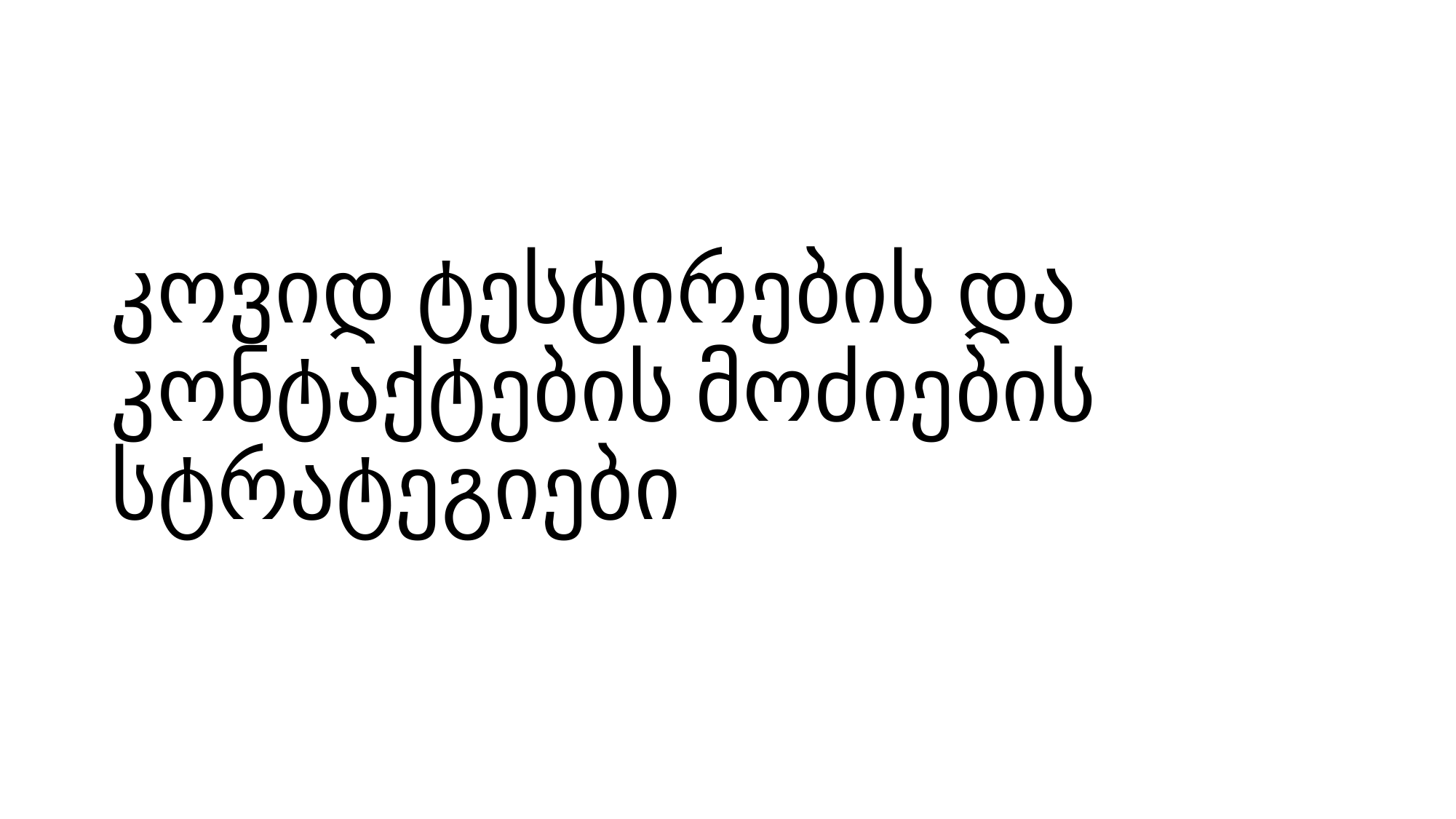

# კოვიდ ტესტირების და კონტაქტების მოძიების სტრატეგიები